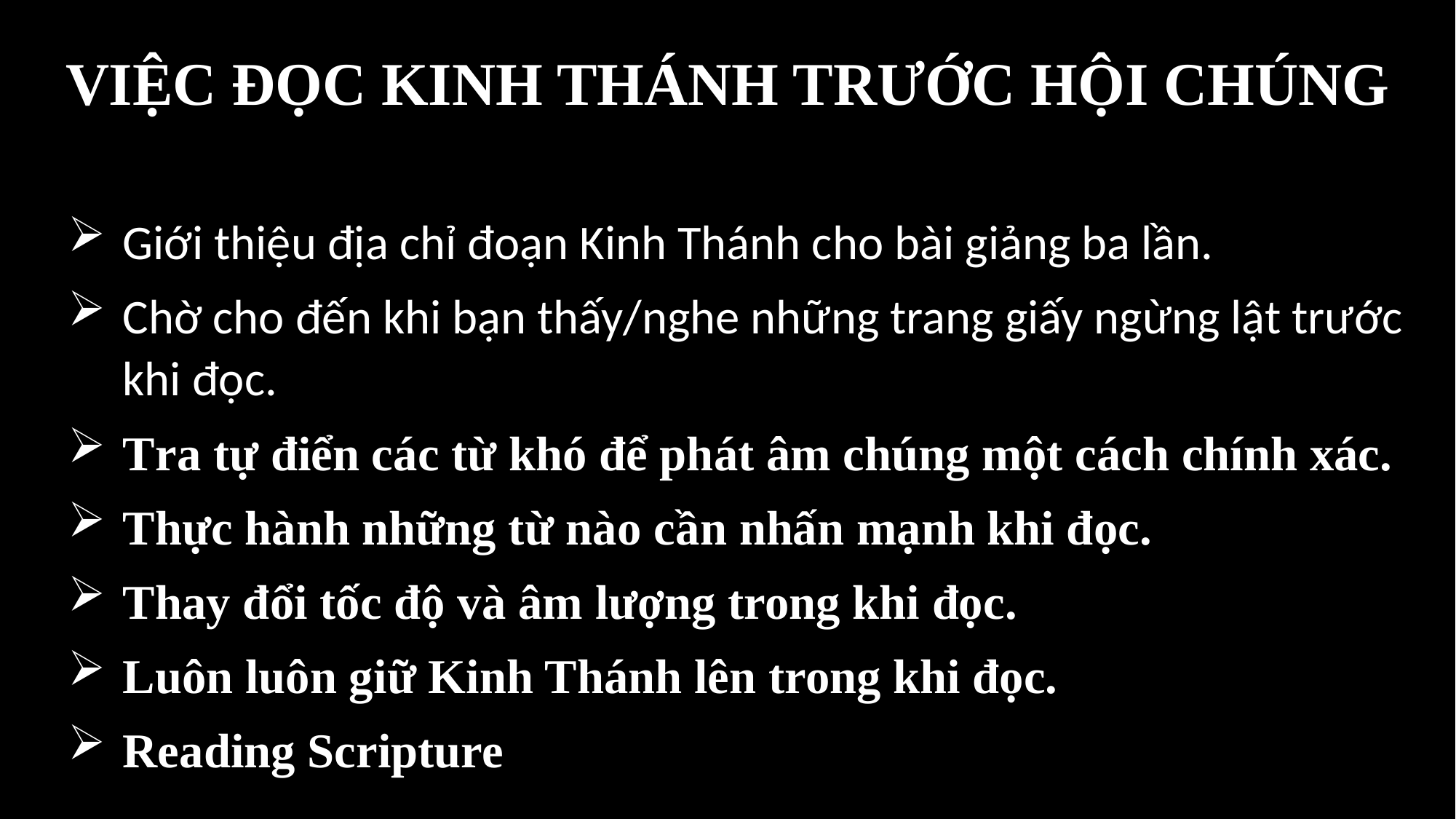

VIỆC ĐỌC KINH THÁNH TRƯỚC HỘI CHÚNG
Giới thiệu địa chỉ đoạn Kinh Thánh cho bài giảng ba lần.
Chờ cho đến khi bạn thấy/nghe những trang giấy ngừng lật trước khi đọc.
Tra tự điển các từ khó để phát âm chúng một cách chính xác.
Thực hành những từ nào cần nhấn mạnh khi đọc.
Thay đổi tốc độ và âm lượng trong khi đọc.
Luôn luôn giữ Kinh Thánh lên trong khi đọc.
Reading Scripture